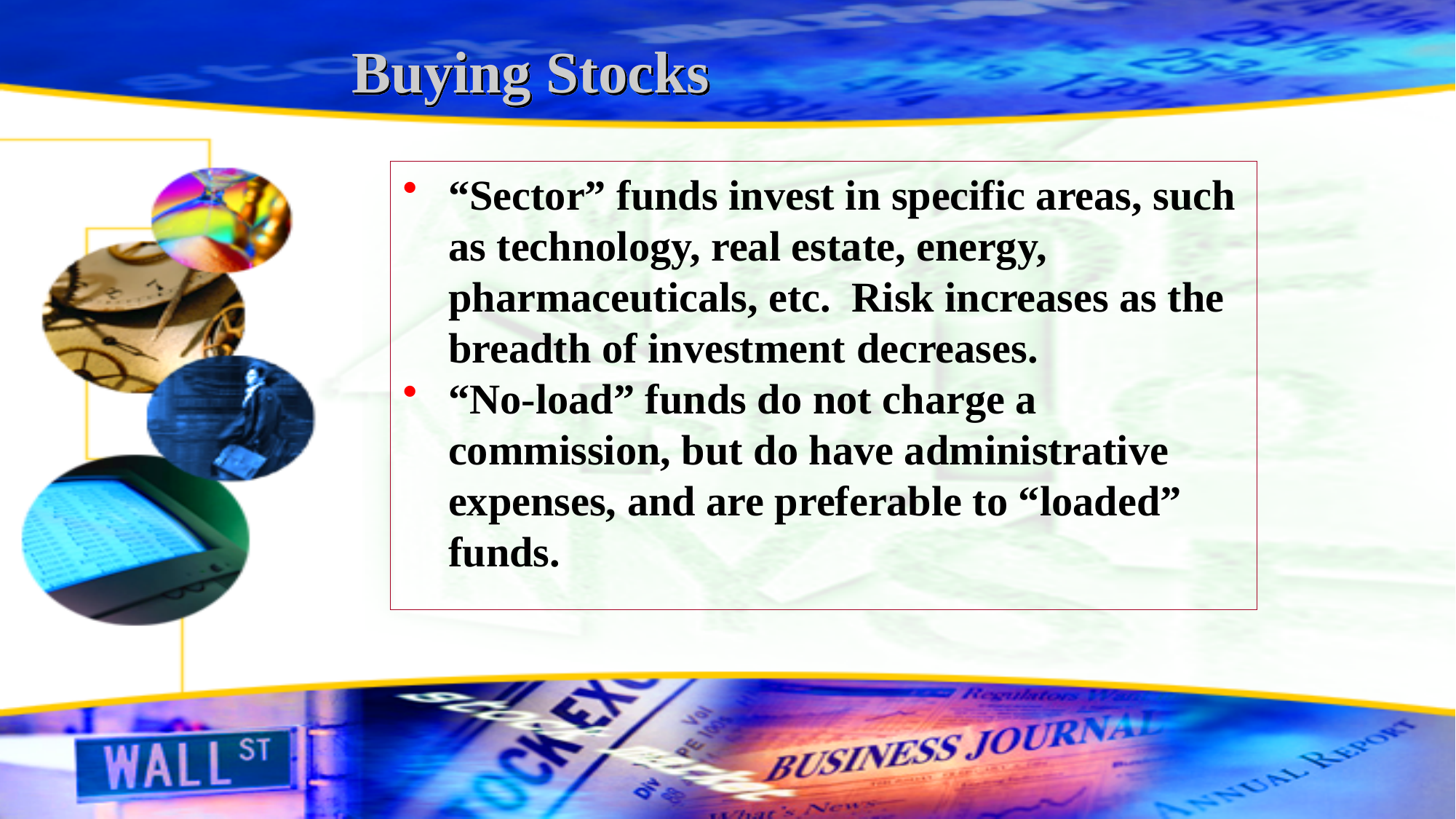

# Buying Stocks
“Sector” funds invest in specific areas, such as technology, real estate, energy, pharmaceuticals, etc.  Risk increases as the breadth of investment decreases.
“No-load” funds do not charge a commission, but do have administrative expenses, and are preferable to “loaded” funds.